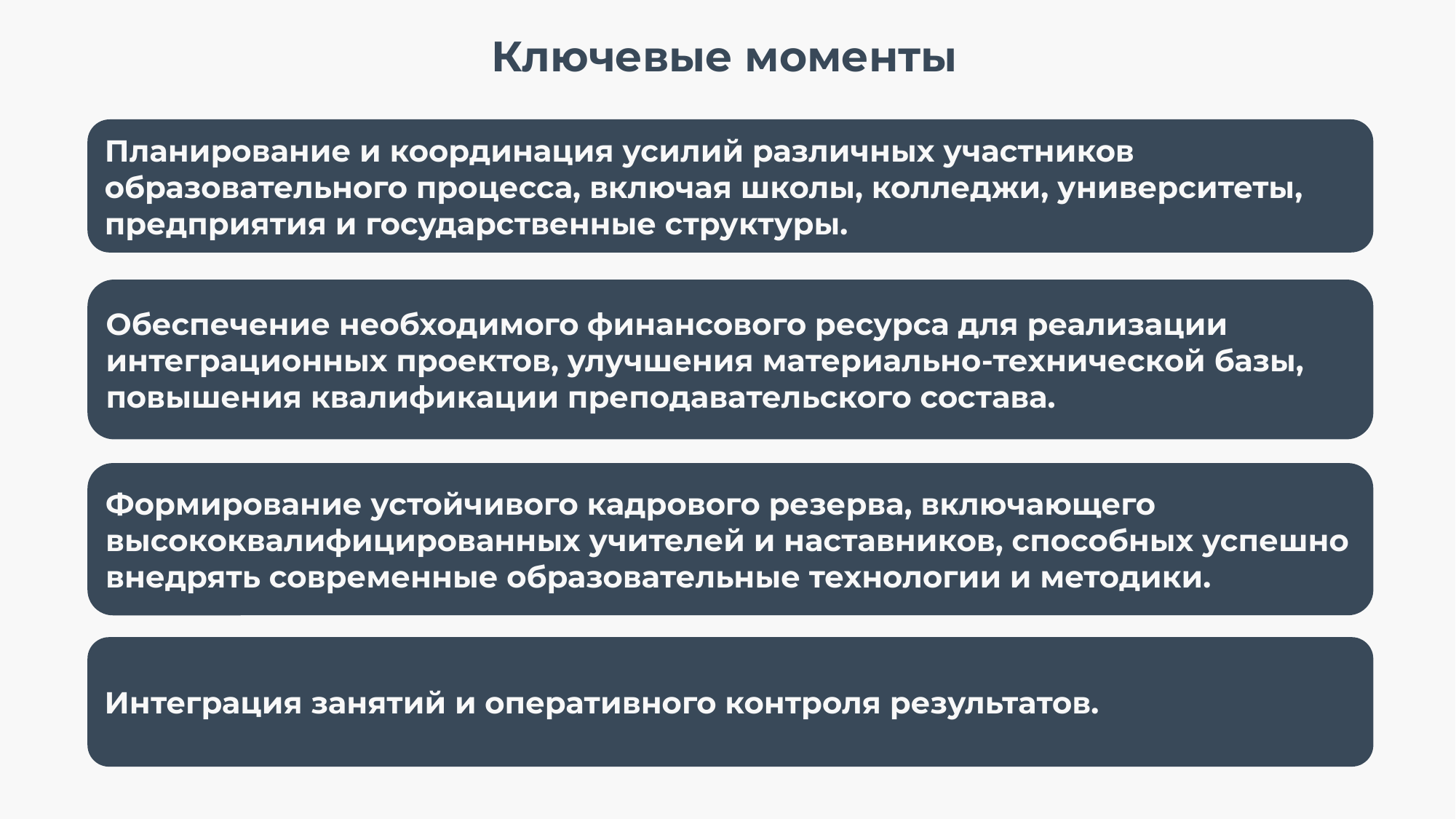

Ключевые моменты
Планирование и координация усилий различных участников образовательного процесса, включая школы, колледжи, университеты, предприятия и государственные структуры.
Обеспечение необходимого финансового ресурса для реализации интеграционных проектов, улучшения материально-технической базы, повышения квалификации преподавательского состава.
Формирование устойчивого кадрового резерва, включающего высококвалифицированных учителей и наставников, способных успешно внедрять современные образовательные технологии и методики.
Интеграция занятий и оперативного контроля результатов.